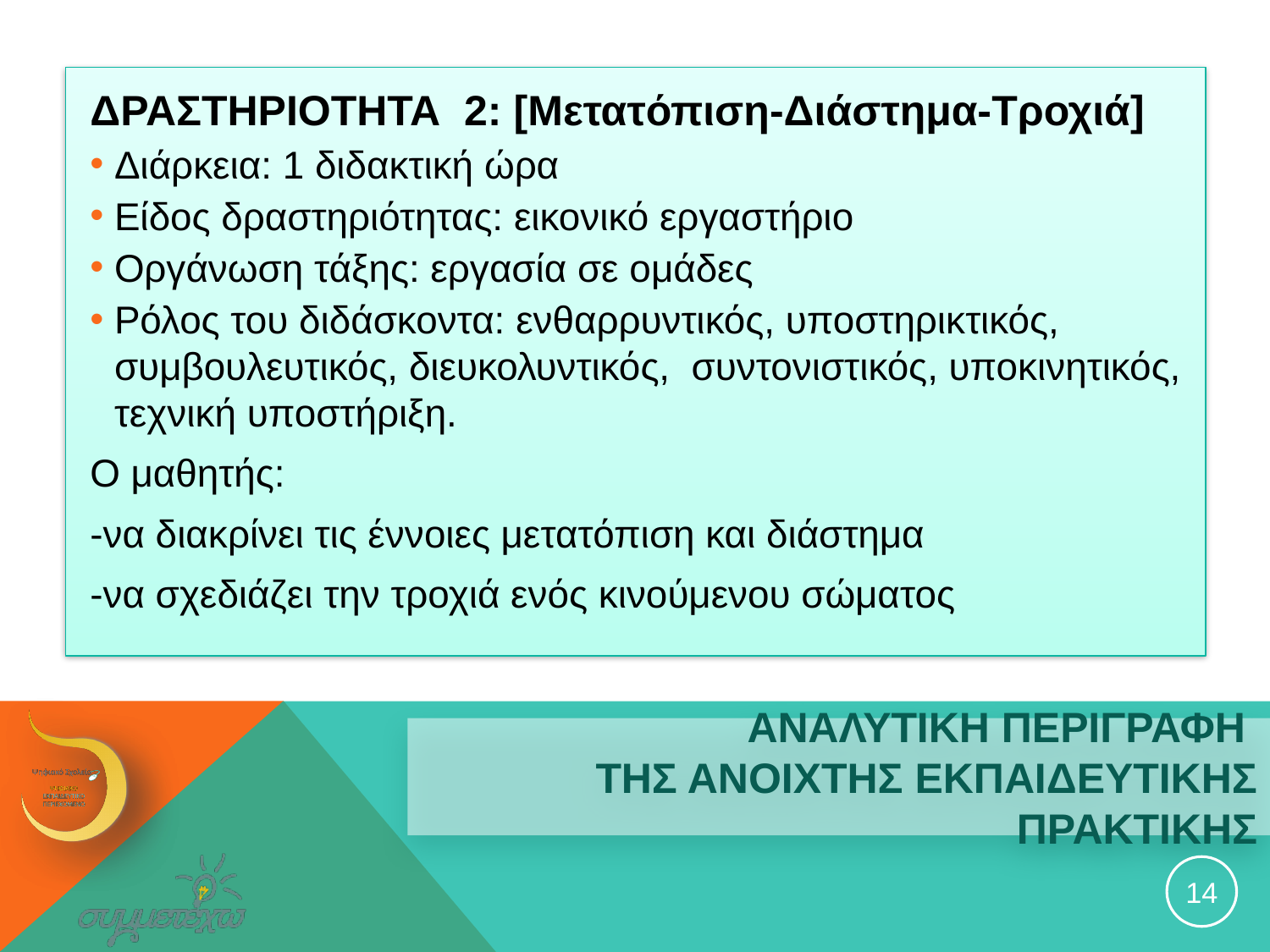

ΔΡΑΣΤΗΡΙΟΤΗΤΑ  2: [Μετατόπιση-Διάστημα-Τροχιά]
Διάρκεια: 1 διδακτική ώρα
Είδος δραστηριότητας: εικονικό εργαστήριο
Οργάνωση τάξης: εργασία σε ομάδες
Ρόλος του διδάσκοντα: ενθαρρυντικός, υποστηρικτικός, συμβουλευτικός, διευκολυντικός,  συντονιστικός, υποκινητικός, τεχνική υποστήριξη.
Ο μαθητής:
-να διακρίνει τις έννοιες μετατόπιση και διάστημα
-να σχεδιάζει την τροχιά ενός κινούμενου σώματος
# ΑΝΑΛΥΤΙΚΗ ΠΕΡΙΓΡΑΦΗ ΤΗΣ ανοιχτησ εκπαιδευτικησ ΠΡΑΚΤΙΚΗΣ
14